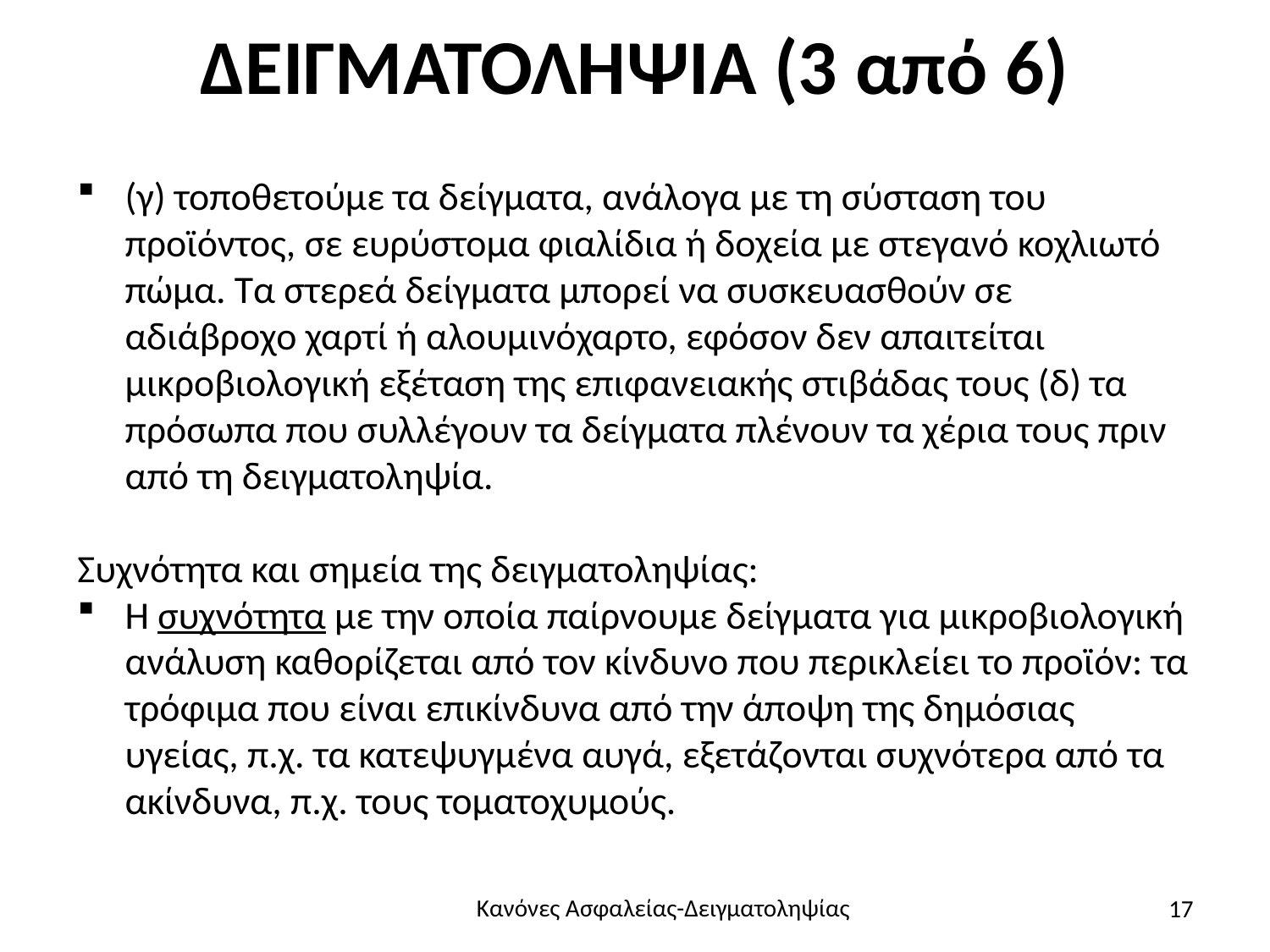

# ΔΕΙΓΜΑΤΟΛΗΨΙΑ (3 από 6)
(γ) τοποθετούμε τα δείγματα, ανάλογα με τη σύσταση του προϊόντος, σε ευρύστομα φιαλίδια ή δοχεία με στεγανό κοχλιωτό πώμα. Τα στερεά δείγματα μπορεί να συσκευασθούν σε αδιάβροχο χαρτί ή αλουμινόχαρτο, εφόσον δεν απαιτείται μικροβιολογική εξέταση της επιφανειακής στιβάδας τους (δ) τα πρόσωπα που συλλέγουν τα δείγματα πλένουν τα χέρια τους πριν από τη δειγματοληψία.

Συχνότητα και σημεία της δειγματοληψίας:
Η συχνότητα με την οποία παίρνουμε δείγματα για μικροβιολογική ανάλυση καθορίζεται από τον κίνδυνο που περικλείει το προϊόν: τα τρόφιμα που είναι επικίνδυνα από την άποψη της δημόσιας υγείας, π.χ. τα κατεψυγμένα αυγά, εξετάζονται συχνότερα από τα ακίνδυνα, π.χ. τους τοματοχυμούς.
17
Κανόνες Ασφαλείας-Δειγματοληψίας